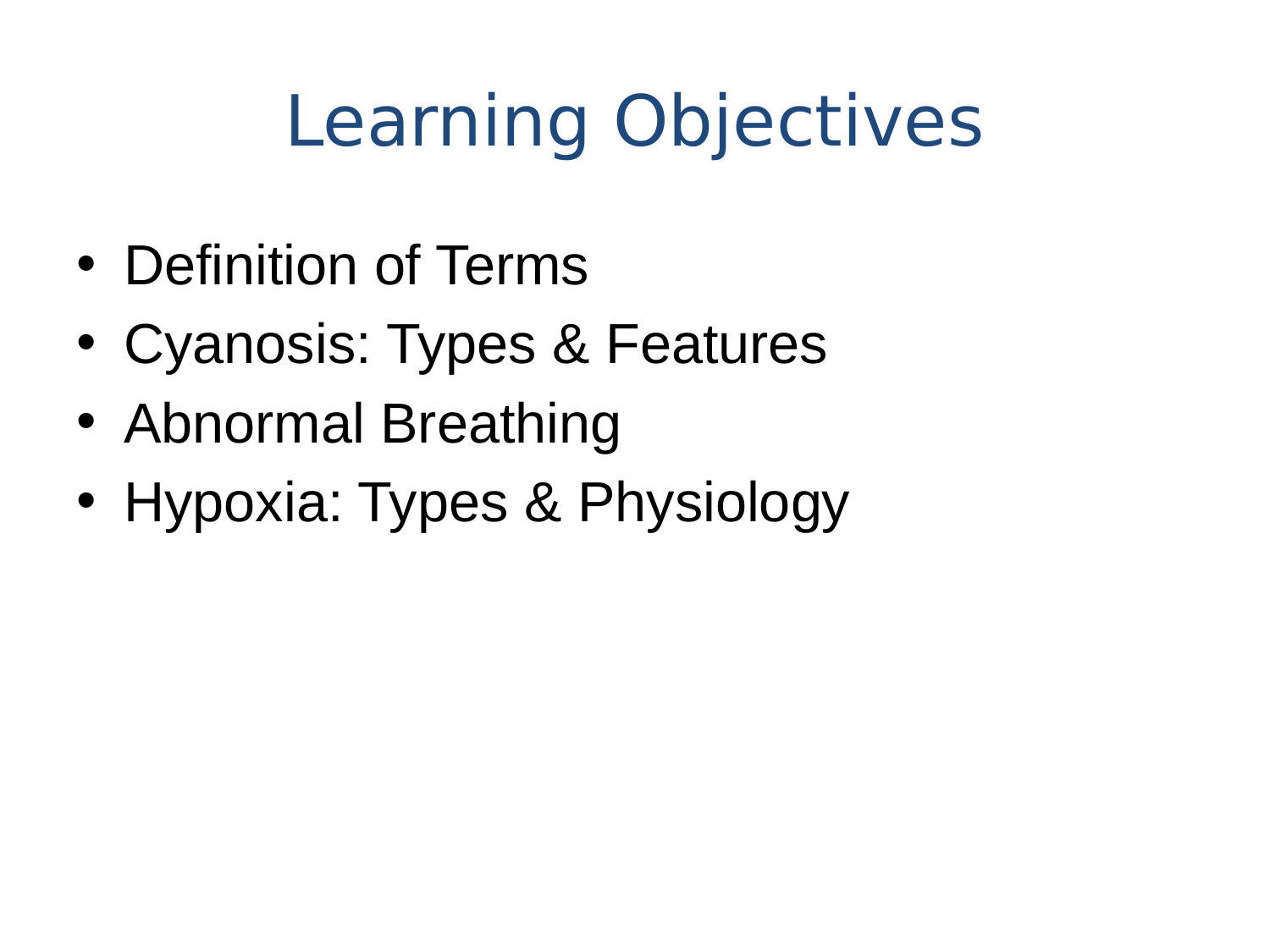

# Learning Objectives
Definition of Terms
Cyanosis: Types & Features
Abnormal Breathing
Hypoxia: Types & Physiology